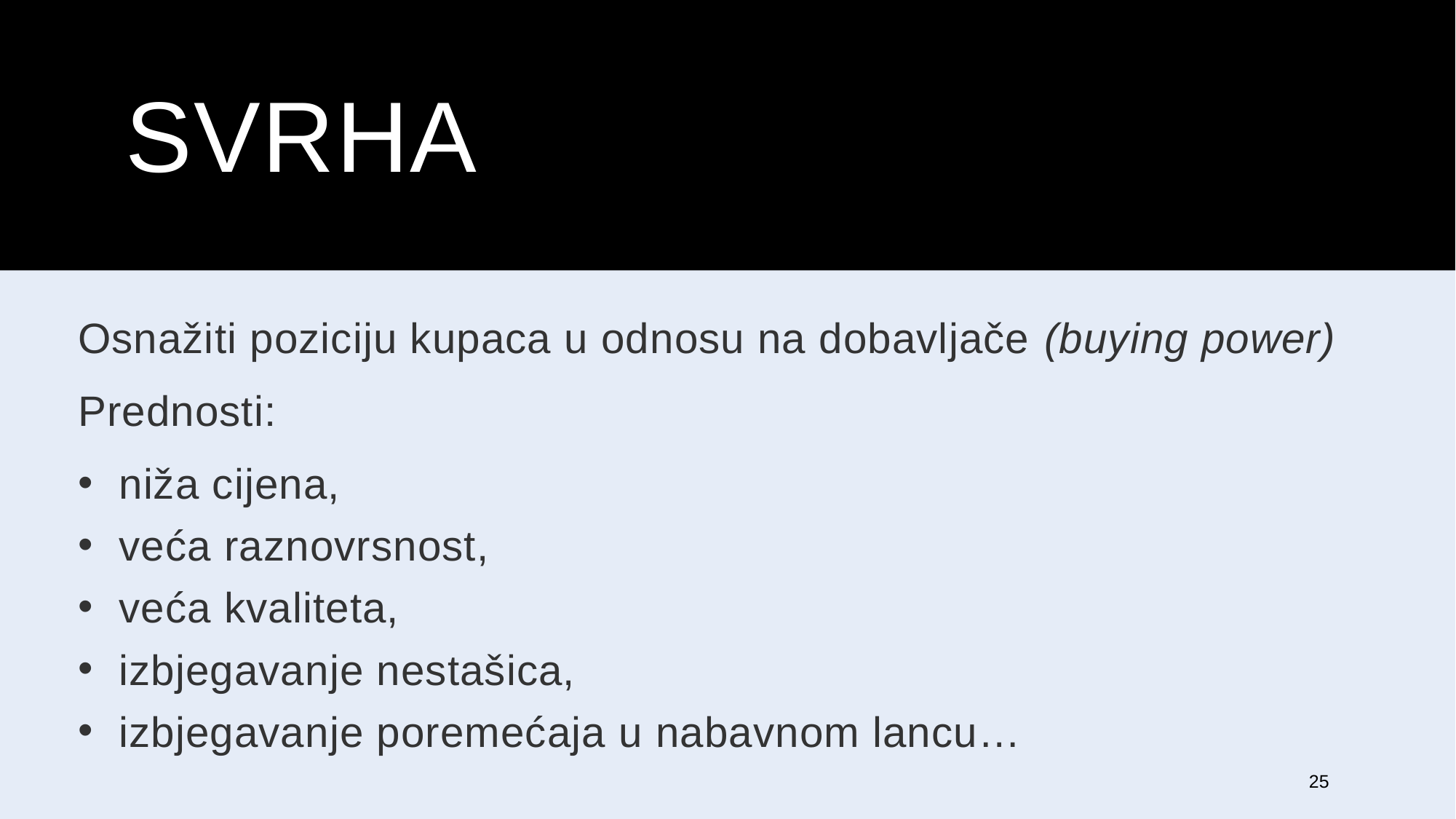

# svrha
Osnažiti poziciju kupaca u odnosu na dobavljače (buying power)
Prednosti:
niža cijena,
veća raznovrsnost,
veća kvaliteta,
izbjegavanje nestašica,
izbjegavanje poremećaja u nabavnom lancu…

25